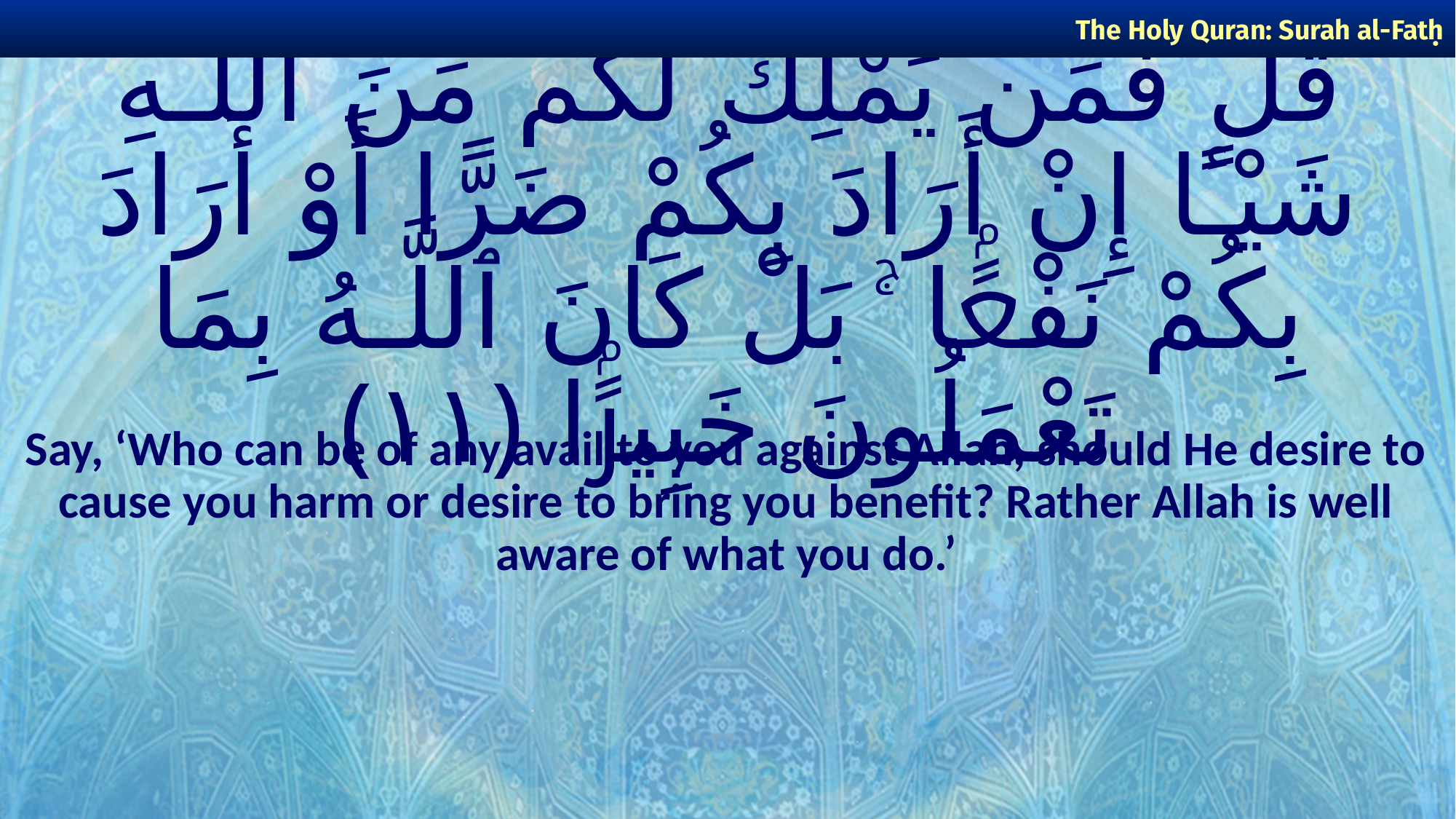

The Holy Quran: Surah al-Fatḥ
# قُلْ فَمَن يَمْلِكُ لَكُم مِّنَ ٱللَّـهِ شَيْـًٔا إِنْ أَرَادَ بِكُمْ ضَرًّا أَوْ أَرَادَ بِكُمْ نَفْعًۢا ۚ بَلْ كَانَ ٱللَّـهُ بِمَا تَعْمَلُونَ خَبِيرًۢا ﴿١١﴾
Say, ‘Who can be of any avail to you against Allah, should He desire to cause you harm or desire to bring you benefit? Rather Allah is well aware of what you do.’